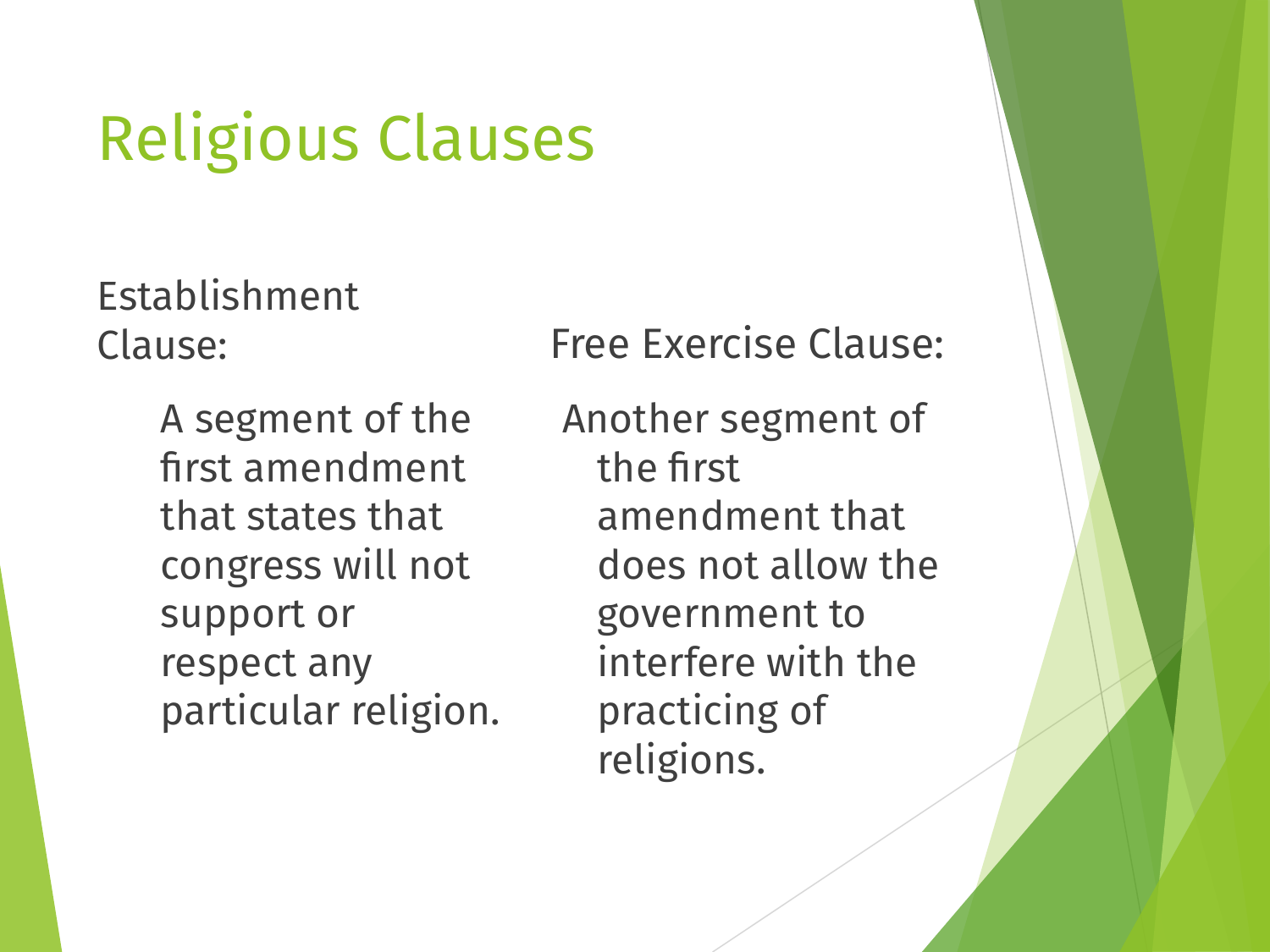

# Religious Clauses
Free Exercise Clause:
Establishment Clause:
A segment of the first amendment that states that congress will not support or respect any particular religion.
Another segment of the first amendment that does not allow the government to interfere with the practicing of religions.